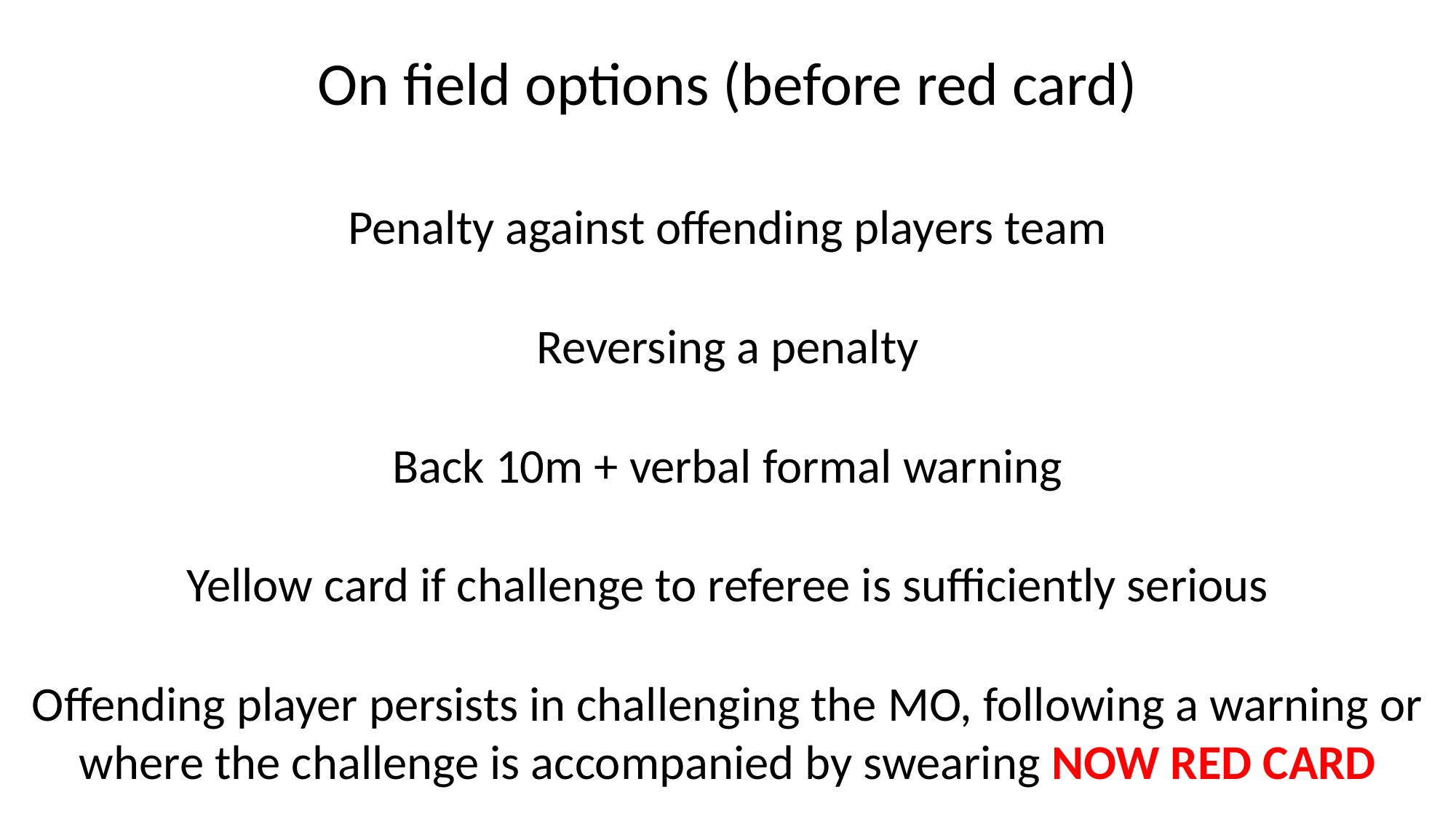

On field options (before red card)
Penalty against offending players team
Reversing a penalty
Back 10m + verbal formal warning
Yellow card if challenge to referee is sufficiently serious
Offending player persists in challenging the MO, following a warning or where the challenge is accompanied by swearing NOW RED CARD